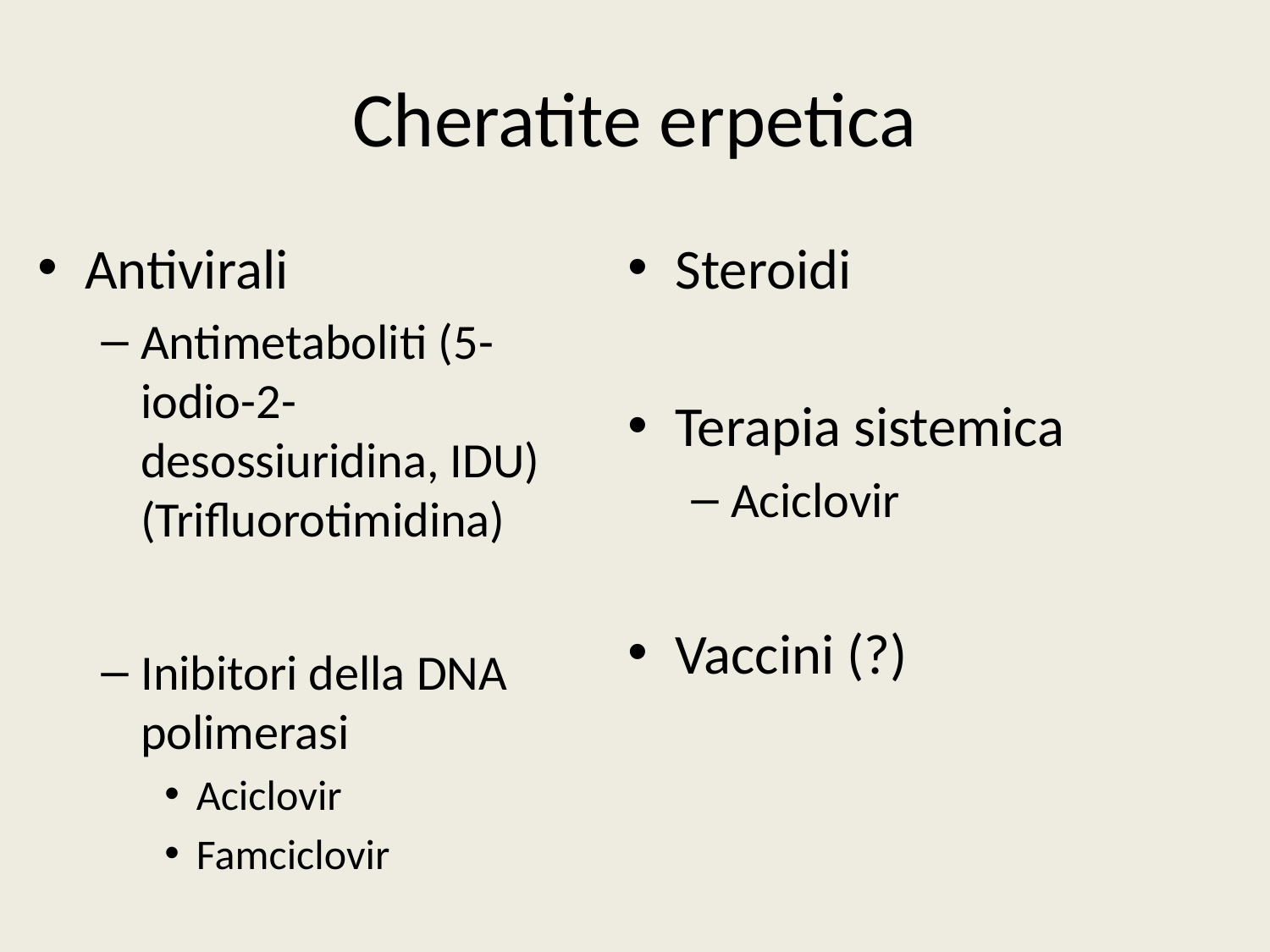

# Cheratite erpetica
Antivirali
Antimetaboliti (5-iodio-2-desossiuridina, IDU)(Trifluorotimidina)

Inibitori della DNA polimerasi
Aciclovir
Famciclovir
Steroidi

Terapia sistemica
Aciclovir

Vaccini (?)